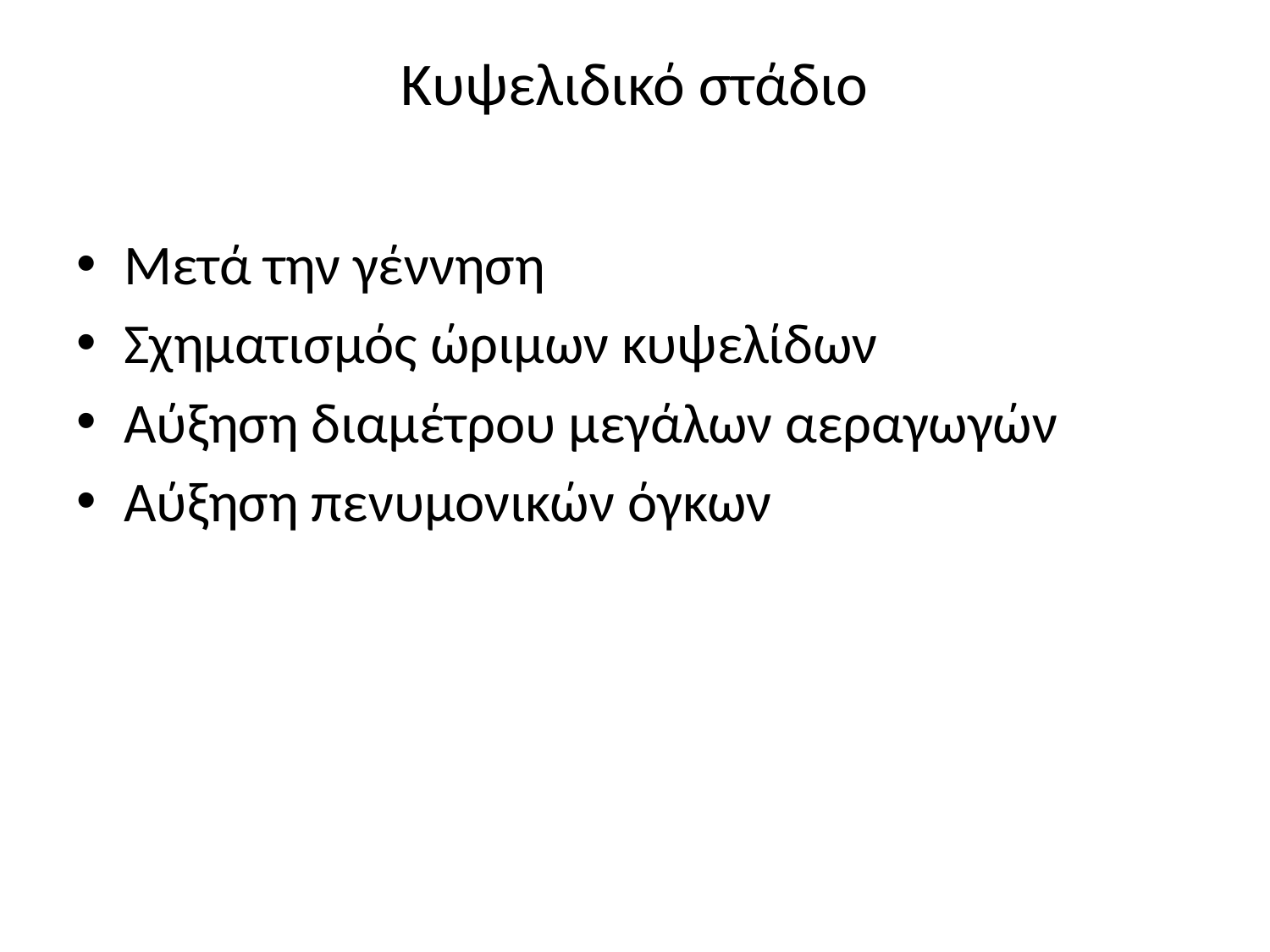

# Κυψελιδικό στάδιο
Μετά την γέννηση
Σχηματισμός ώριμων κυψελίδων
Αύξηση διαμέτρου μεγάλων αεραγωγών
Αύξηση πενυμονικών όγκων